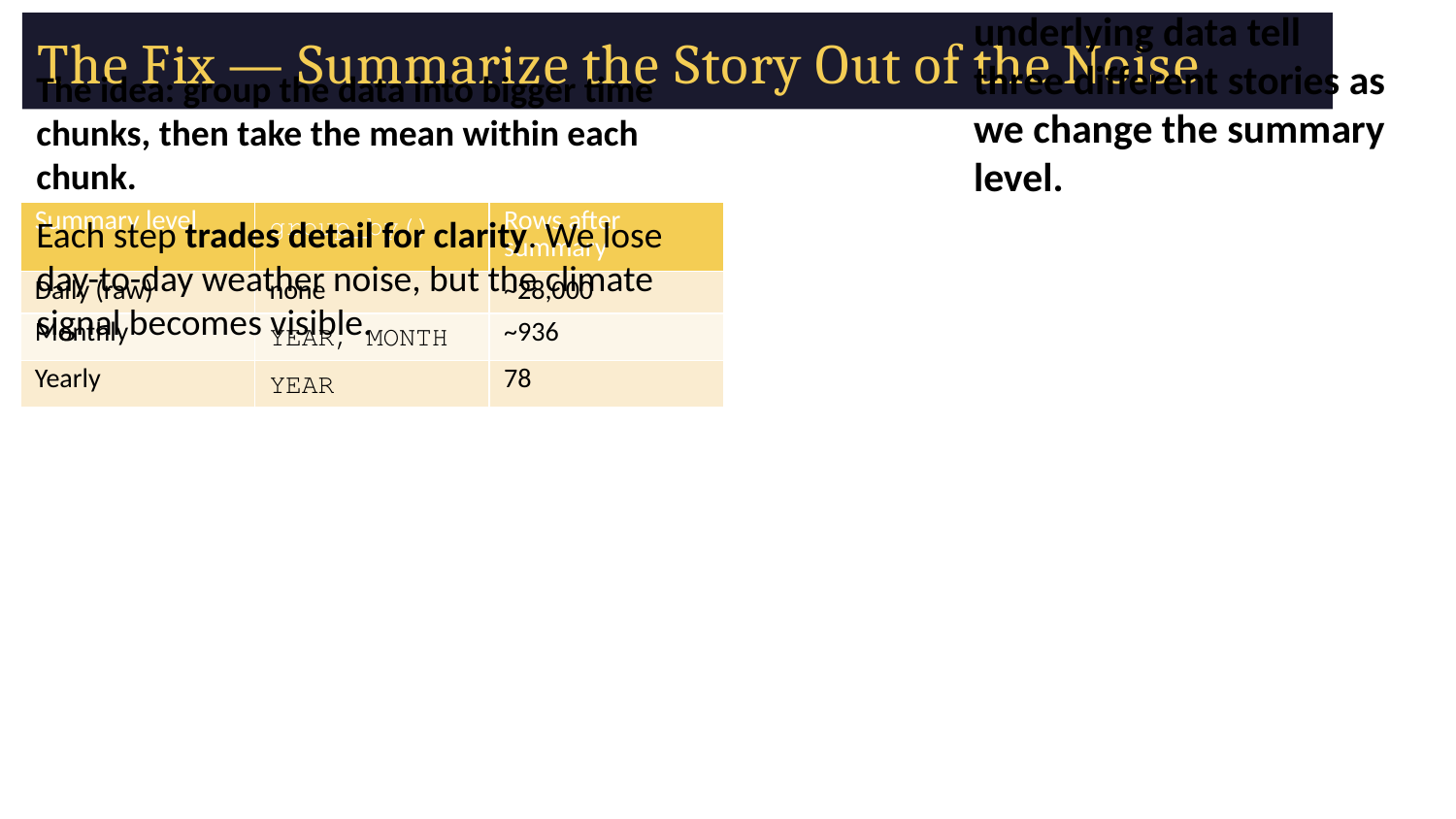

# The Fix — Summarize the Story Out of the Noise
The idea: group the data into bigger time chunks, then take the mean within each chunk.
This is the same logic as Lecture 03’s group_by() + summarize() — just applied to time instead of to side (sunny/shady).
Tip
🖐 Try it yourself
Watch the same underlying data tell three different stories as we change the summary level.
| Summary level | group\_by() | Rows after summary |
| --- | --- | --- |
| Daily (raw) | none | ~28,000 |
| Monthly | YEAR, MONTH | ~936 |
| Yearly | YEAR | 78 |
Each step trades detail for clarity. We lose day-to-day weather noise, but the climate signal becomes visible.